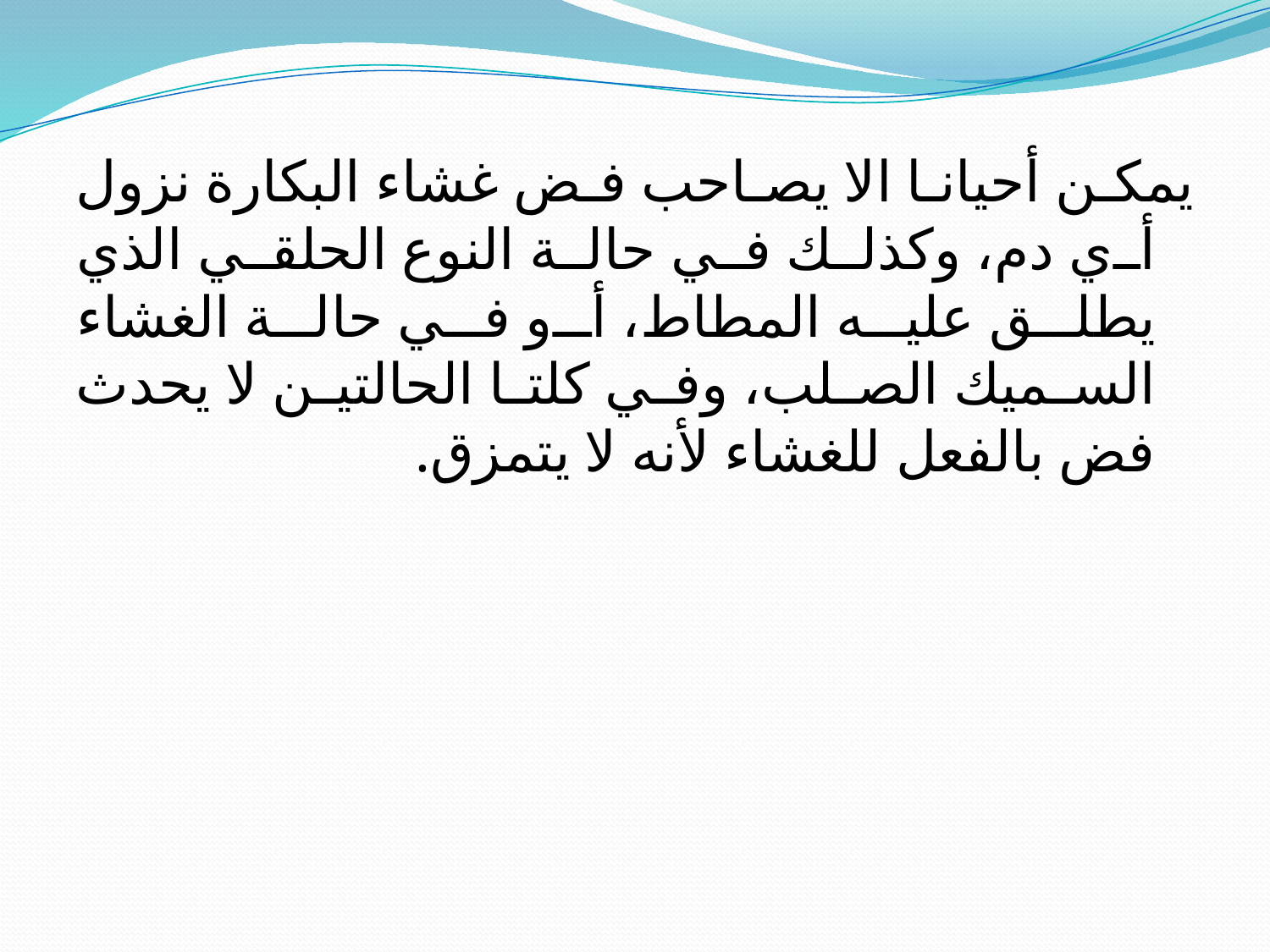

يمكن أحيانا الا يصاحب فض غشاء البكارة نزول أي دم، وكذلك في حالة النوع الحلقي الذي يطلق عليه المطاط، أو في حالة الغشاء السميك الصلب، وفي كلتا الحالتين لا يحدث فض بالفعل للغشاء لأنه لا يتمزق.